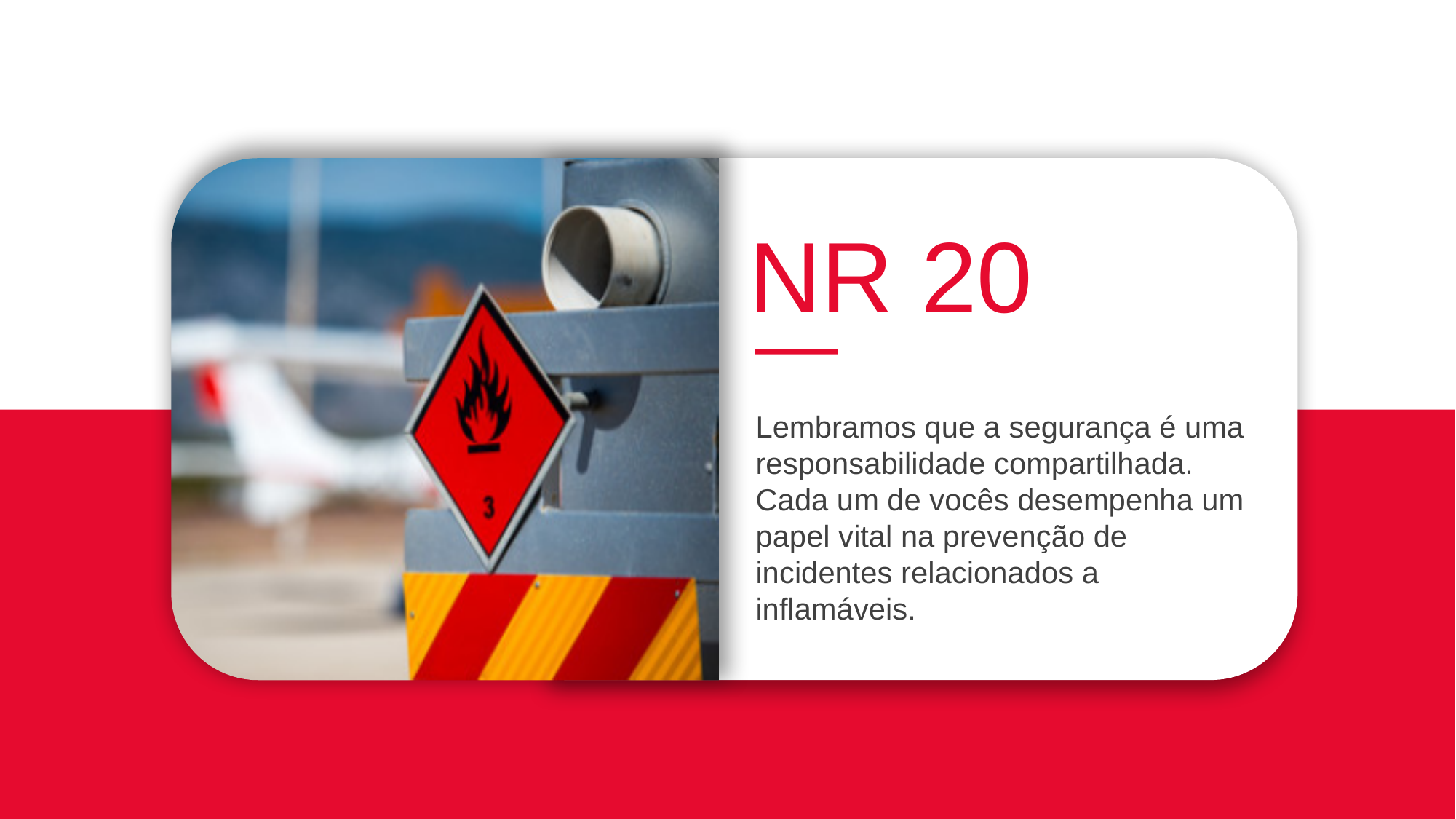

NR 20

Lembramos que a segurança é uma responsabilidade compartilhada. Cada um de vocês desempenha um papel vital na prevenção de incidentes relacionados a inflamáveis.